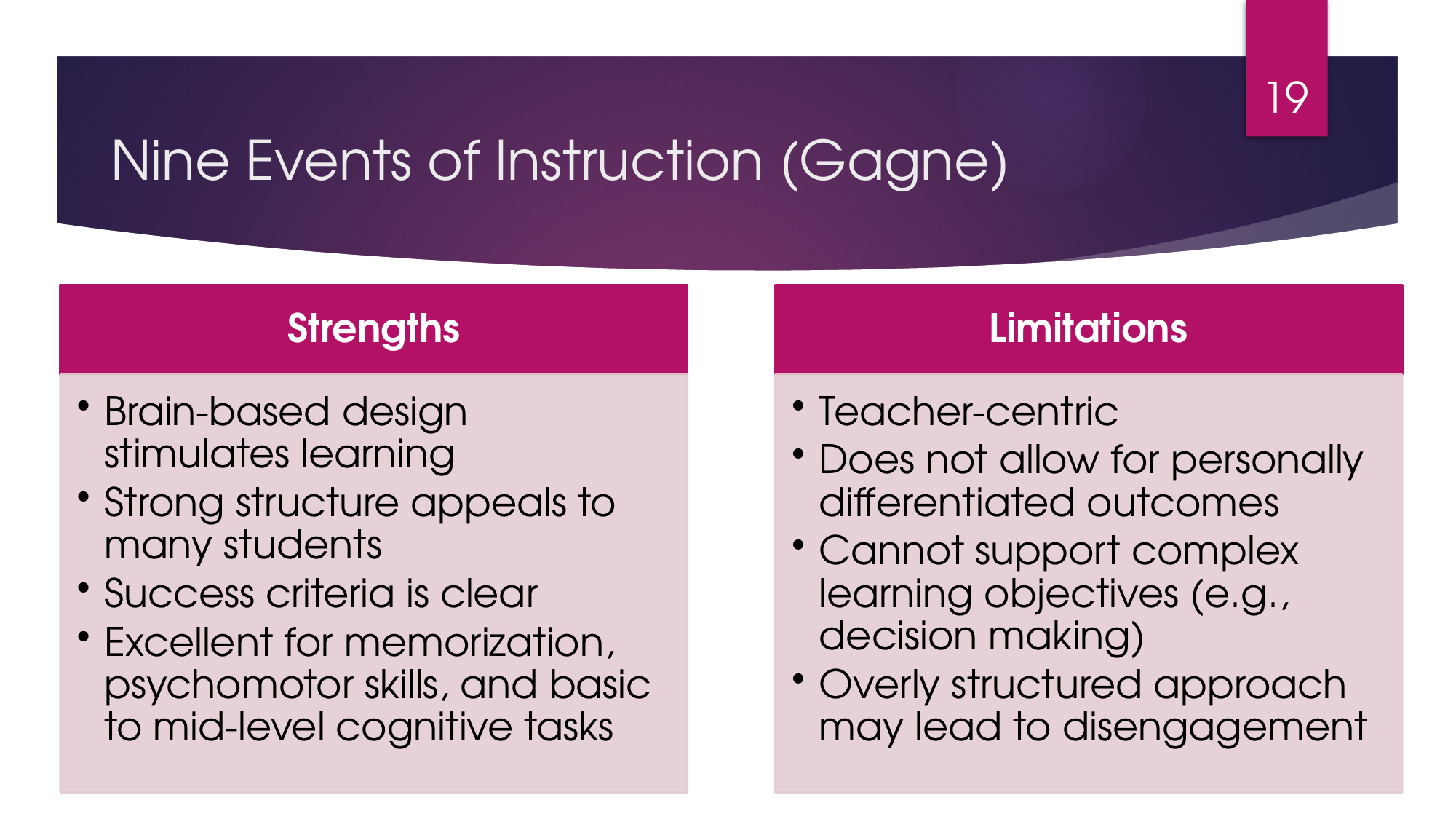

19
# Nine Events of Instruction (Gagne)
Strengths
Brain-based design stimulates learning
Strong structure appeals to many students
Success criteria is clear
Excellent for memorization, psychomotor skills, and basic to mid-level cognitive tasks
Limitations
Teacher-centric
Does not allow for personally differentiated outcomes
Cannot support complex learning objectives (e.g., decision making)
Overly structured approach may lead to disengagement